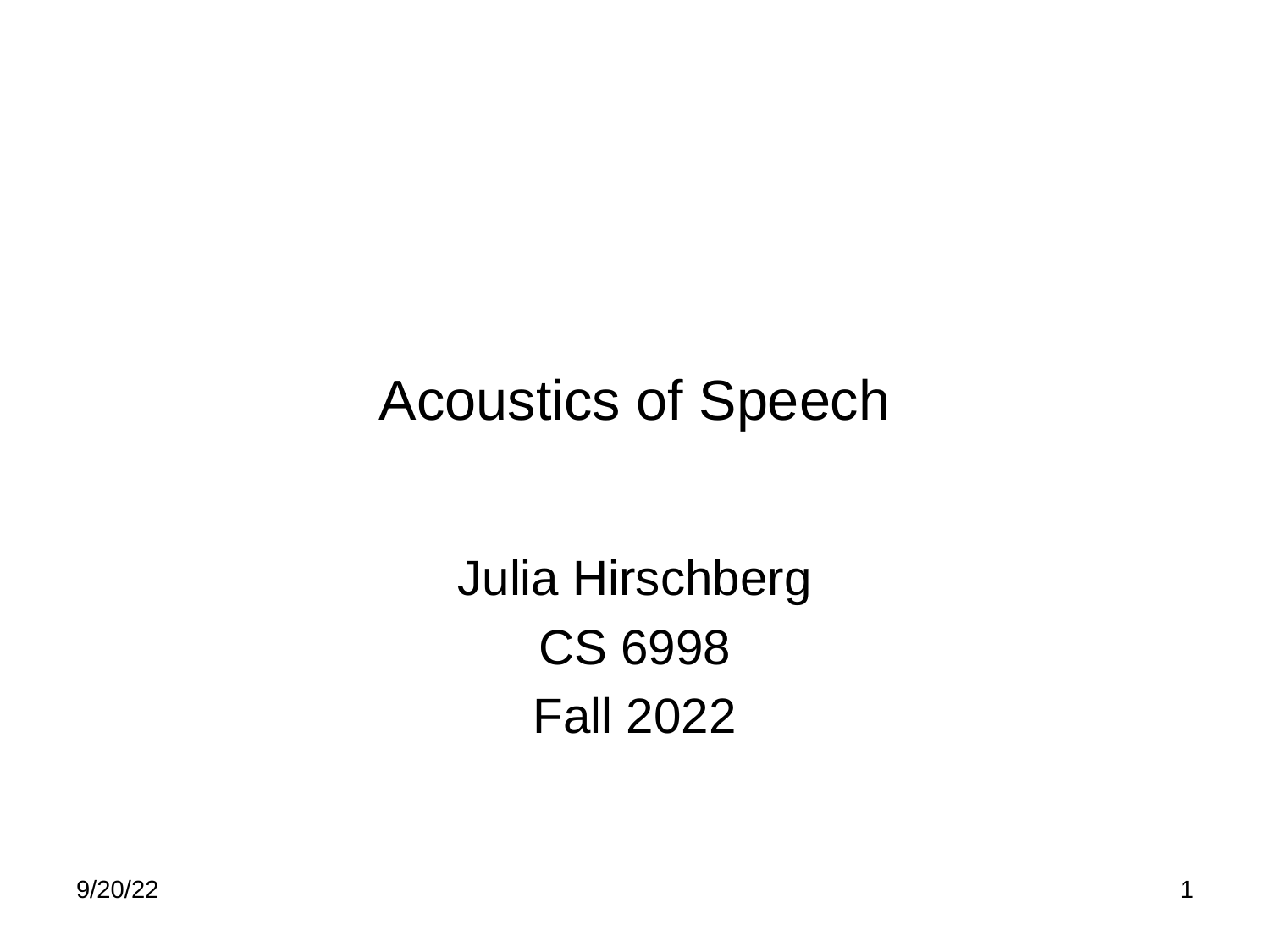

# Acoustics of Speech
Julia Hirschberg
CS 6998
Fall 2022
9/20/22
1